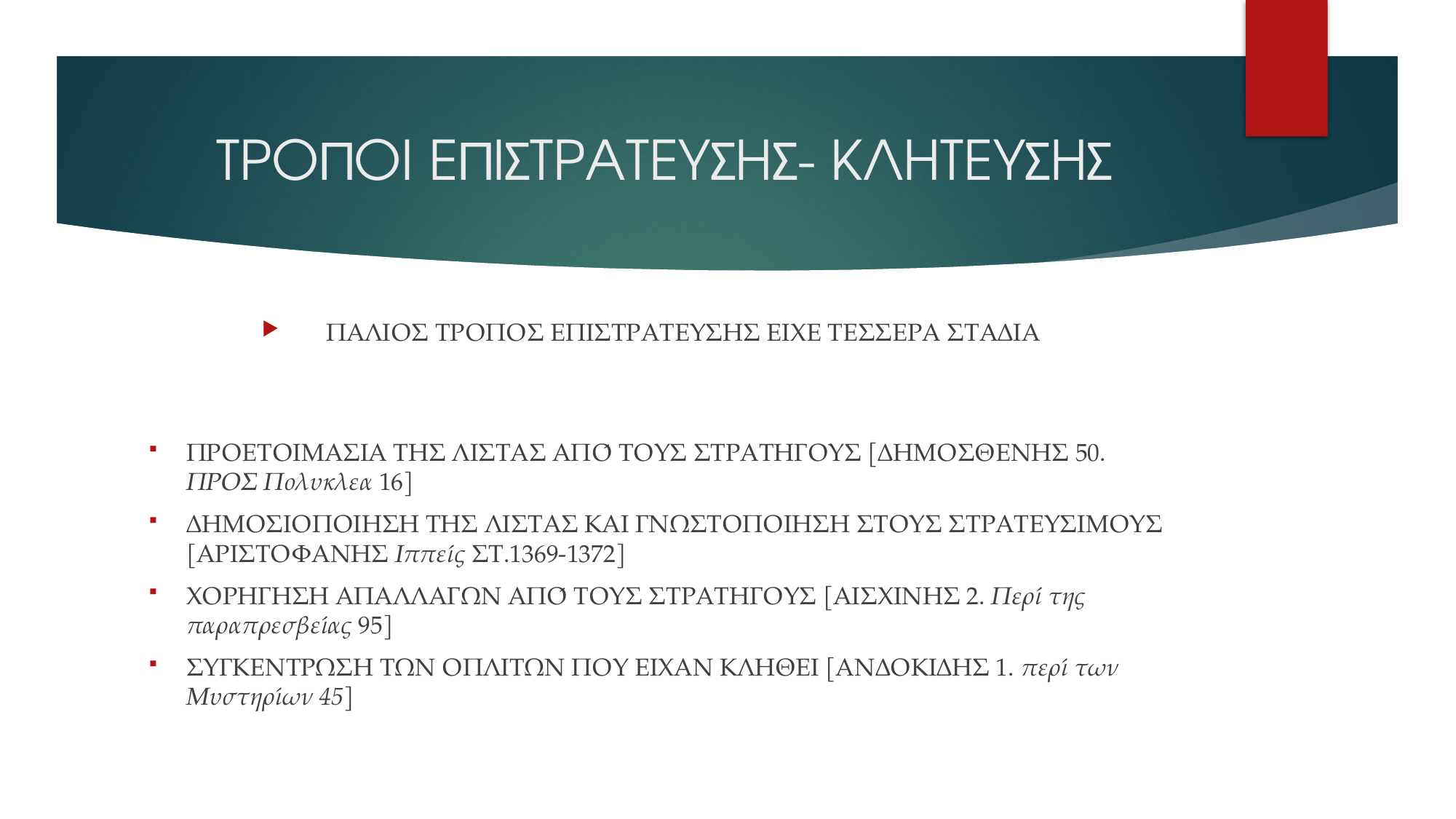

# ΤΡΟΠΟΙ ΕΠΙΣΤΡΑΤΕΥΣΗΣ- ΚΛΗΤΕΥΣΗΣ
ΠΑΛΙΟΣ ΤΡΟΠΟΣ ΕΠΙΣΤΡΑΤΕΥΣΗΣ ΕΙΧΕ ΤΕΣΣΕΡΑ ΣΤΑΔΙΑ

ΠΡΟΕΤΟΙΜΑΣΙΑ ΤΗΣ ΛΙΣΤΑΣ ΑΠΌ ΤΟΥΣ ΣΤΡΑΤΗΓΟΥΣ [ΔΗΜΟΣΘΕΝΗΣ 50. ΠΡΟΣ Πολυκλεα 16]
ΔΗΜΟΣΙΟΠΟΙΗΣΗ ΤΗΣ ΛΙΣΤΑΣ ΚΑΙ ΓΝΩΣΤΟΠΟΙΗΣΗ ΣΤΟΥΣ ΣΤΡΑΤΕΥΣΙΜΟΥΣ [ΑΡΙΣΤΟΦΑΝΗΣ Ιππείς ΣΤ.1369-1372]
ΧΟΡΗΓΗΣΗ ΑΠΑΛΛΑΓΩΝ ΑΠΌ ΤΟΥΣ ΣΤΡΑΤΗΓΟΥΣ [ΑΙΣΧΙΝΗΣ 2. Περί της παραπρεσβείας 95]
ΣΥΓΚΕΝΤΡΩΣΗ ΤΩΝ ΟΠΛΙΤΩΝ ΠΟΥ ΕΙΧΑΝ ΚΛΗΘΕΙ [ΑΝΔΟΚΙΔΗΣ 1. περί των Μυστηρίων 45]